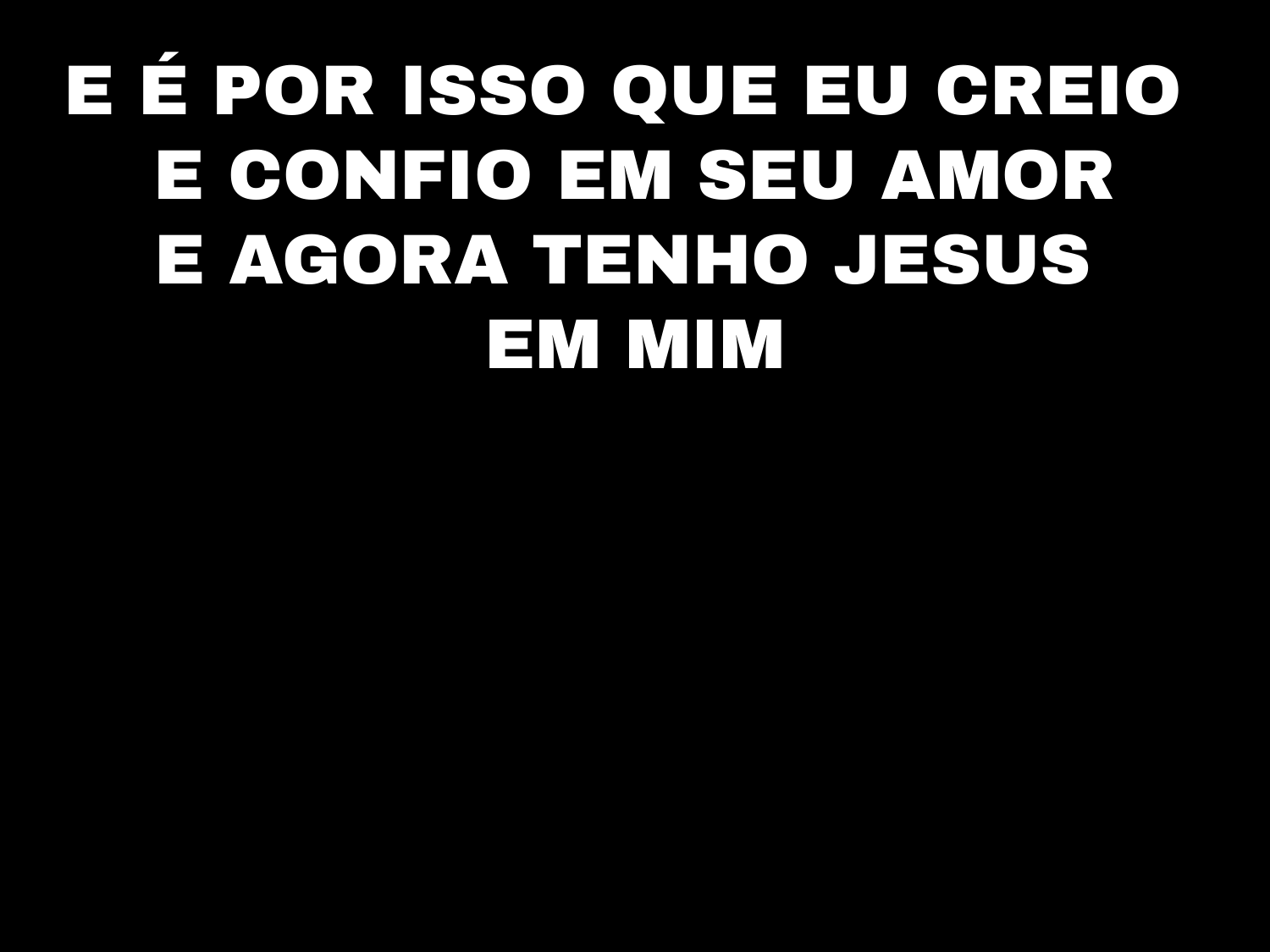

# E É POR ISSO QUE EU CREIO E CONFIO EM SEU AMOR E AGORA TENHO JESUS EM MIM